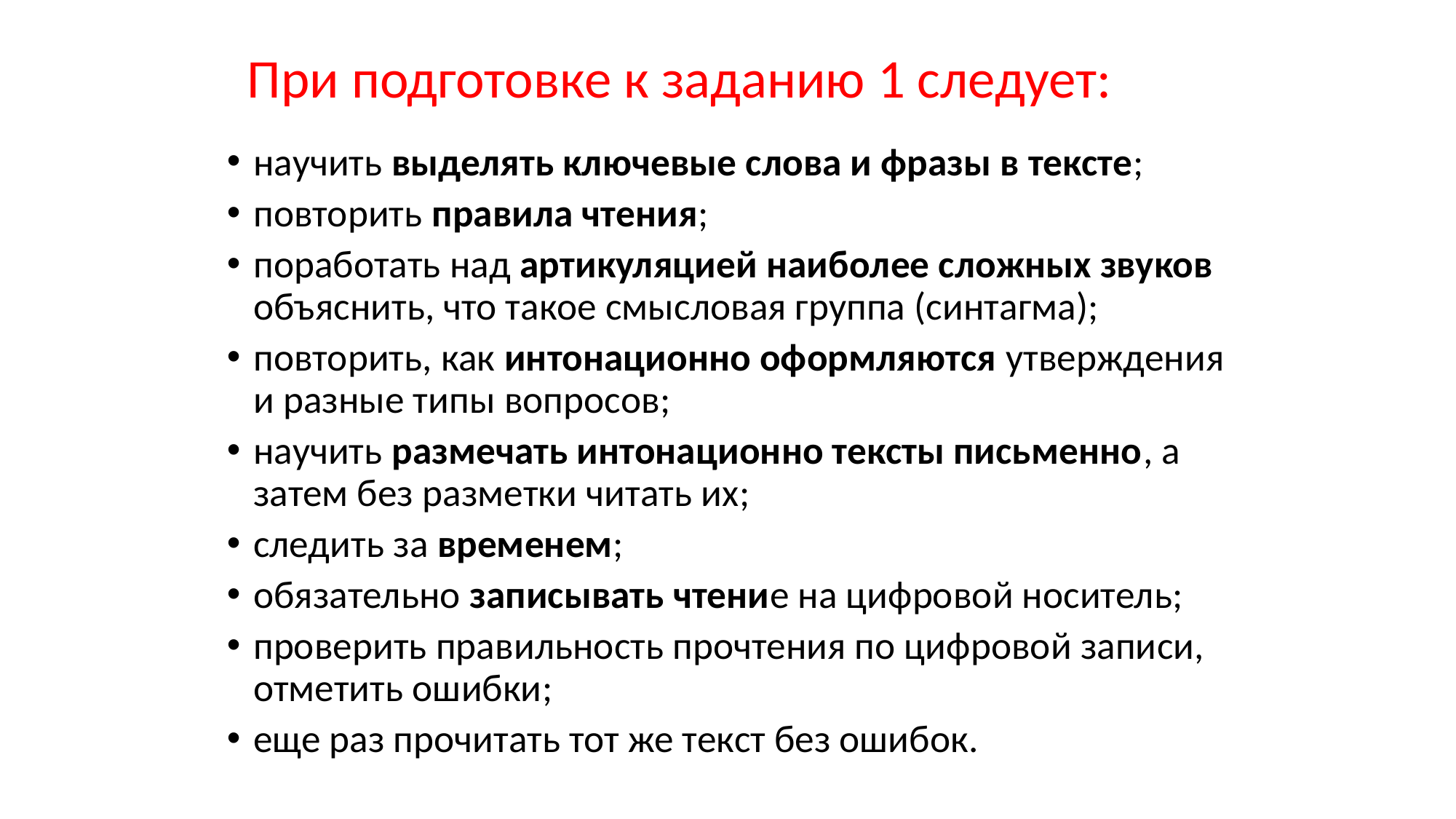

# При подготовке к заданию 1 следует:
научить выделять ключевые слова и фразы в тексте;
повторить правила чтения;
поработать над артикуляцией наиболее сложных звуков объяснить, что такое смысловая группа (синтагма);
повторить, как интонационно оформляются утверждения и разные типы вопросов;
научить размечать интонационно тексты письменно, а затем без разметки читать их;
следить за временем;
обязательно записывать чтение на цифровой носитель;
проверить правильность прочтения по цифровой записи, отметить ошибки;
еще раз прочитать тот же текст без ошибок.